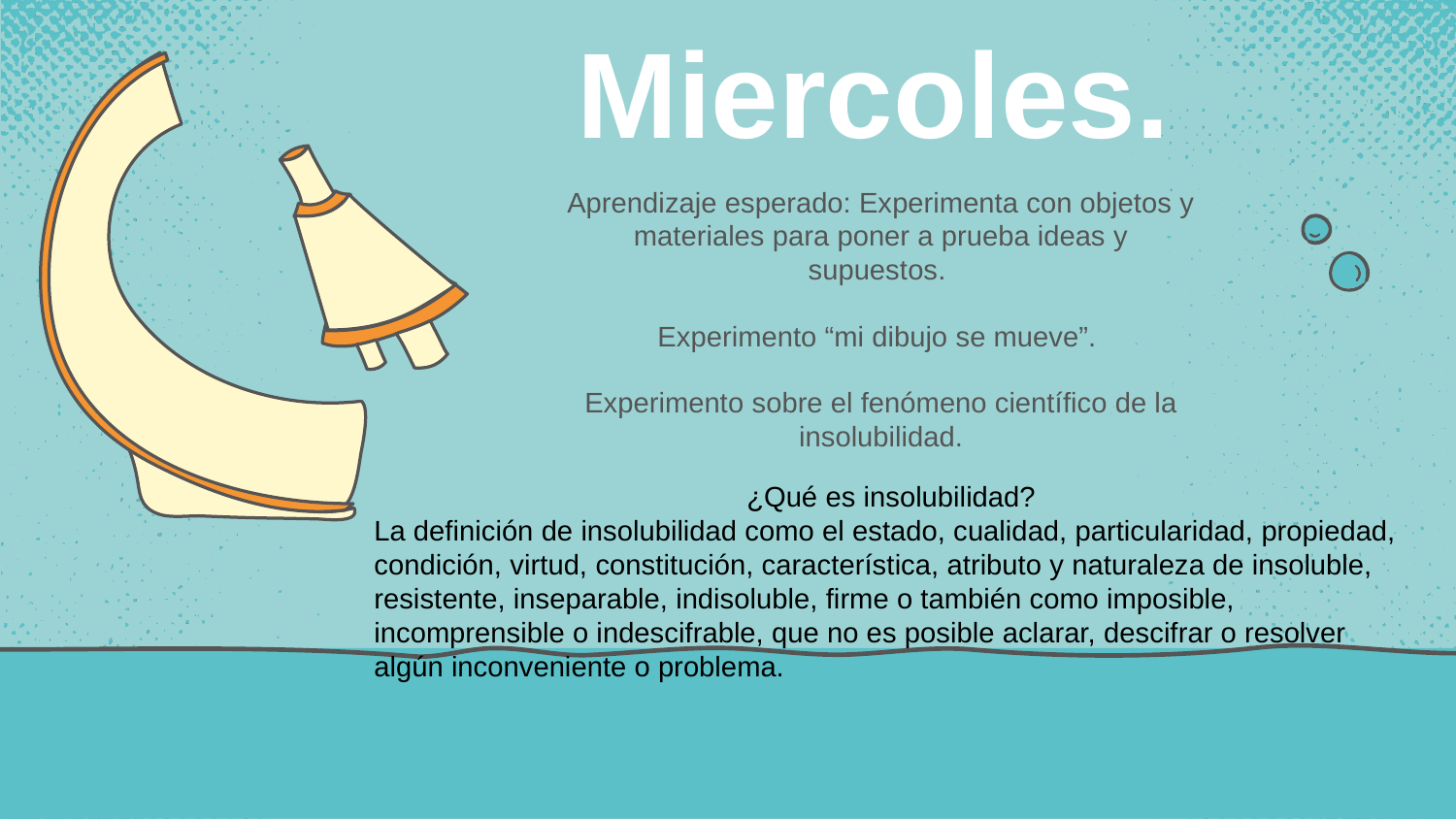

# Miercoles.

Aprendizaje esperado: Experimenta con objetos y materiales para poner a prueba ideas y supuestos.
Experimento “mi dibujo se mueve”.
Experimento sobre el fenómeno científico de la insolubilidad.

¿Qué es insolubilidad?
La definición de insolubilidad como el estado, cualidad, particularidad, propiedad, condición, virtud, constitución, característica, atributo y naturaleza de insoluble, resistente, inseparable, indisoluble, firme o también como imposible, incomprensible o indescifrable, que no es posible aclarar, descifrar o resolver algún inconveniente o problema.